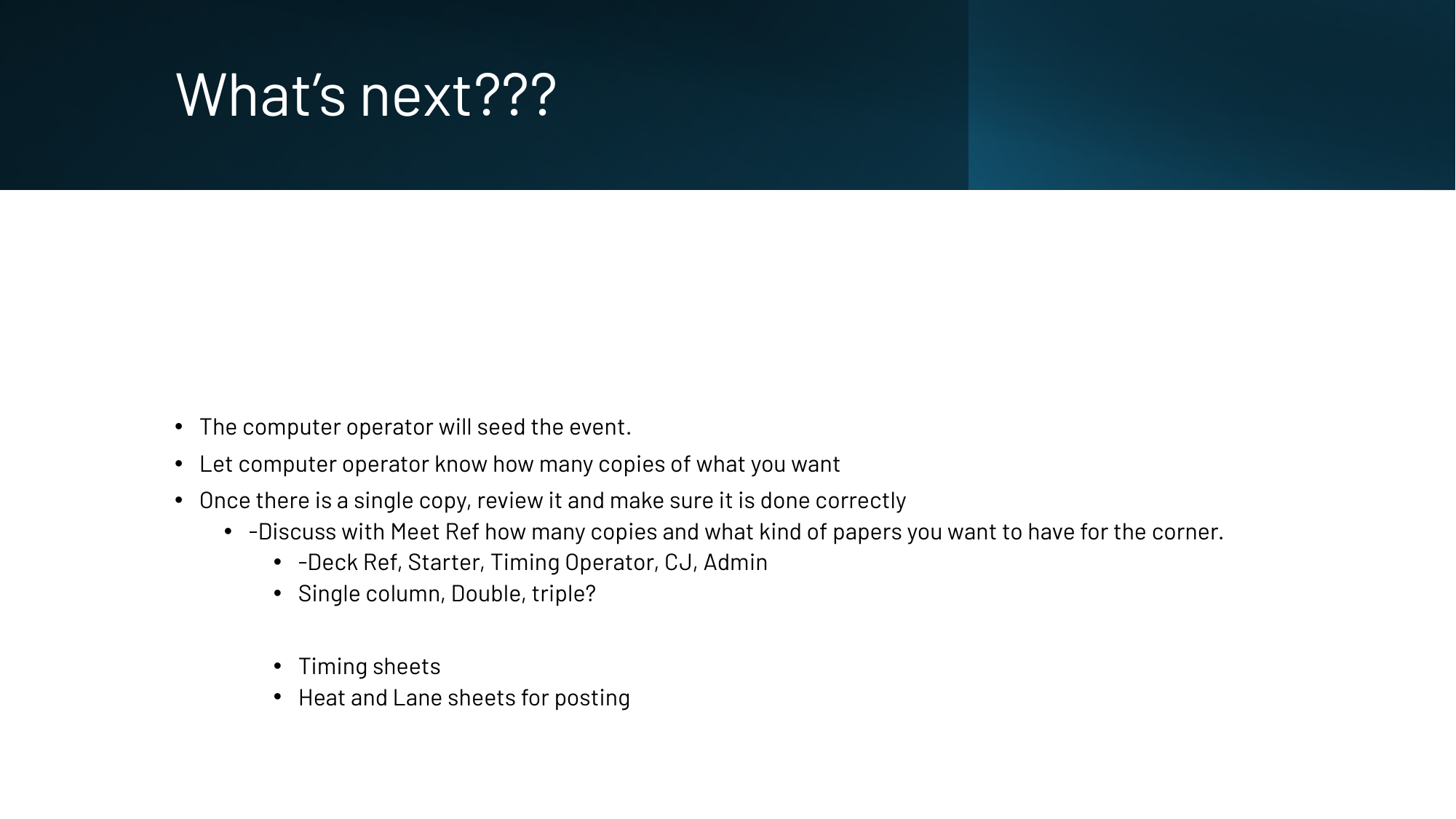

# What’s next???
The computer operator will seed the event.
Let computer operator know how many copies of what you want
Once there is a single copy, review it and make sure it is done correctly
-Discuss with Meet Ref how many copies and what kind of papers you want to have for the corner.
-Deck Ref, Starter, Timing Operator, CJ, Admin
Single column, Double, triple?

Timing sheets
Heat and Lane sheets for posting